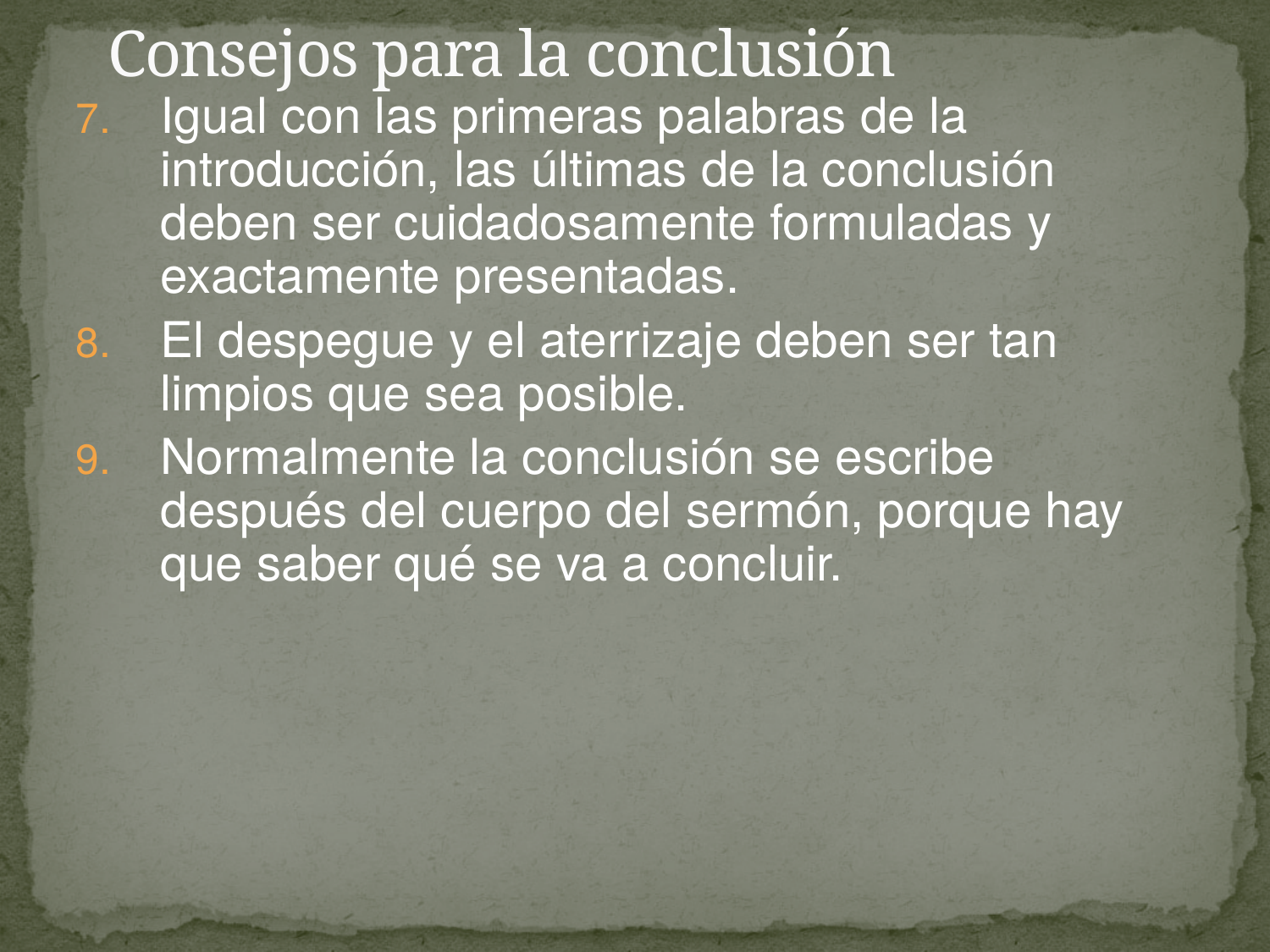

# Consejos para la conclusión
Igual con las primeras palabras de la introducción, las últimas de la conclusión deben ser cuidadosamente formuladas y exactamente presentadas.
El despegue y el aterrizaje deben ser tan limpios que sea posible.
Normalmente la conclusión se escribe después del cuerpo del sermón, porque hay que saber qué se va a concluir.